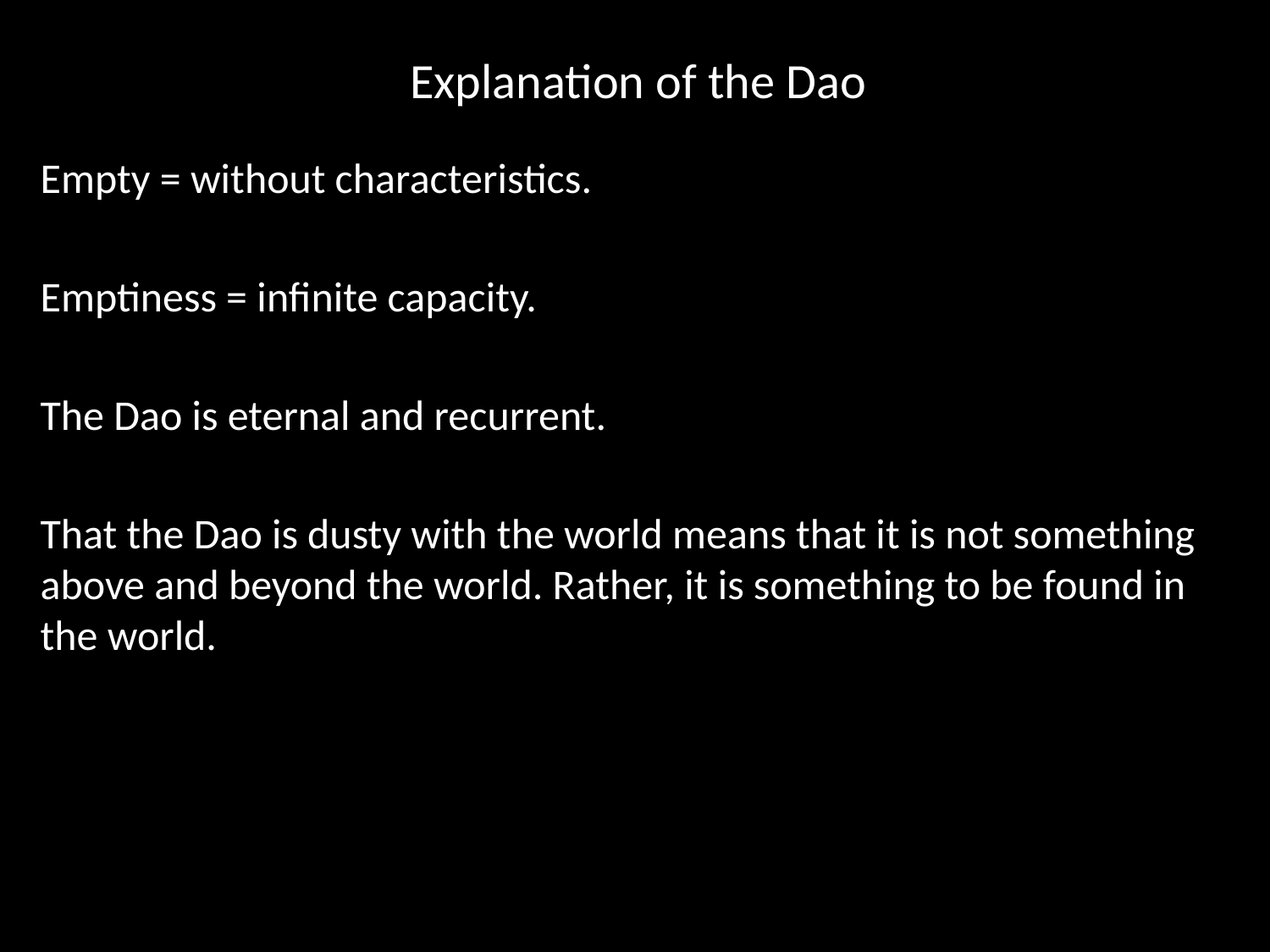

# Explanation of the Dao
Empty = without characteristics.

Emptiness = infinite capacity.

The Dao is eternal and recurrent.

That the Dao is dusty with the world means that it is not something above and beyond the world. Rather, it is something to be found in the world.